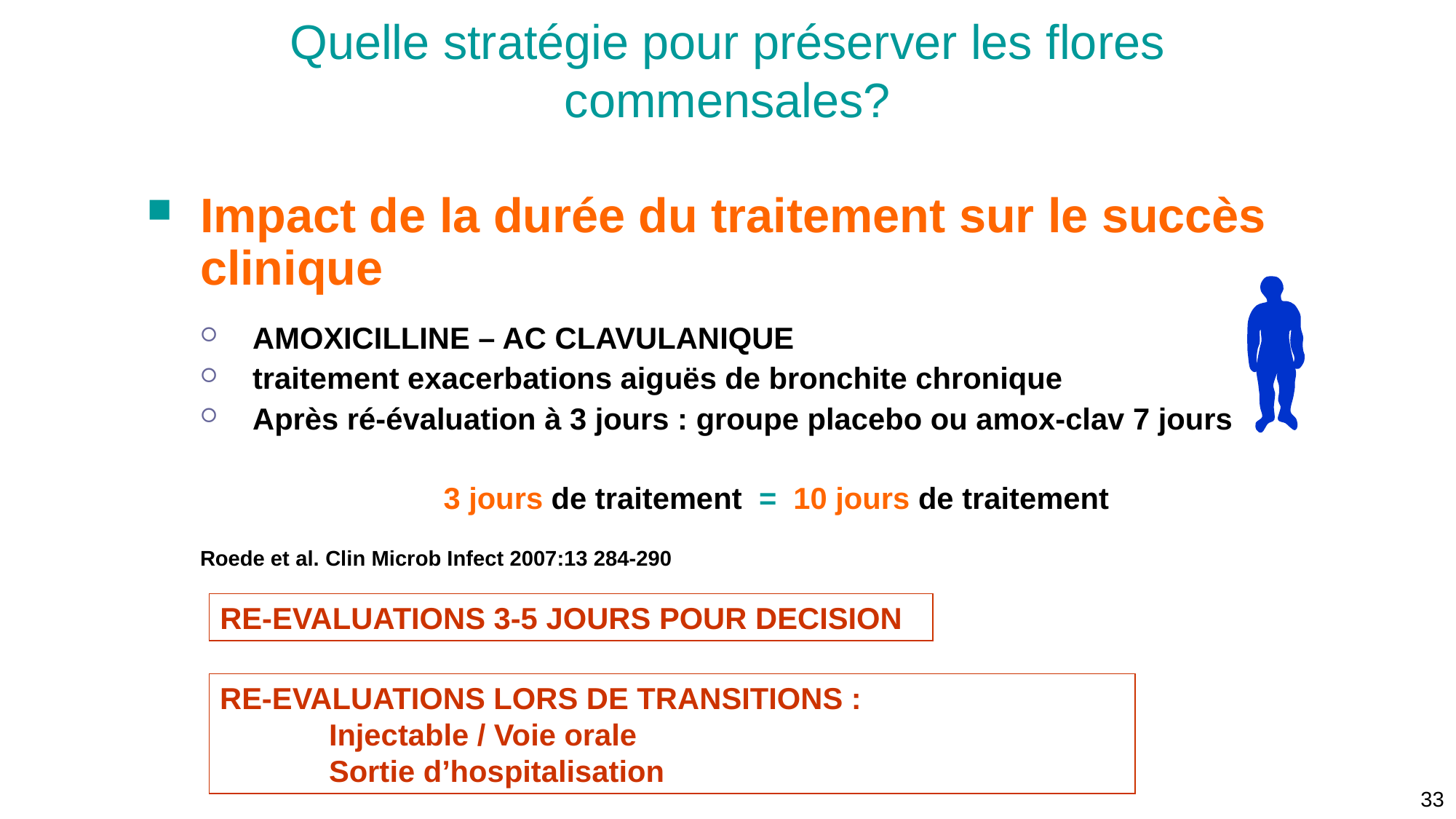

Quelle stratégie pour préserver les flores commensales?

Impact de la durée du traitement sur le succès clinique

AMOXICILLINE – AC CLAVULANIQUE
traitement exacerbations aiguës de bronchite chronique
Après ré-évaluation à 3 jours : groupe placebo ou amox-clav 7 jours

	3 jours de traitement  =  10 jours de traitement

Roede et al. Clin Microb Infect 2007:13 284-290

RE-EVALUATIONS 3-5 JOURS POUR DECISION
RE-EVALUATIONS LORS DE TRANSITIONS :
	Injectable / Voie orale
	Sortie d’hospitalisation
33